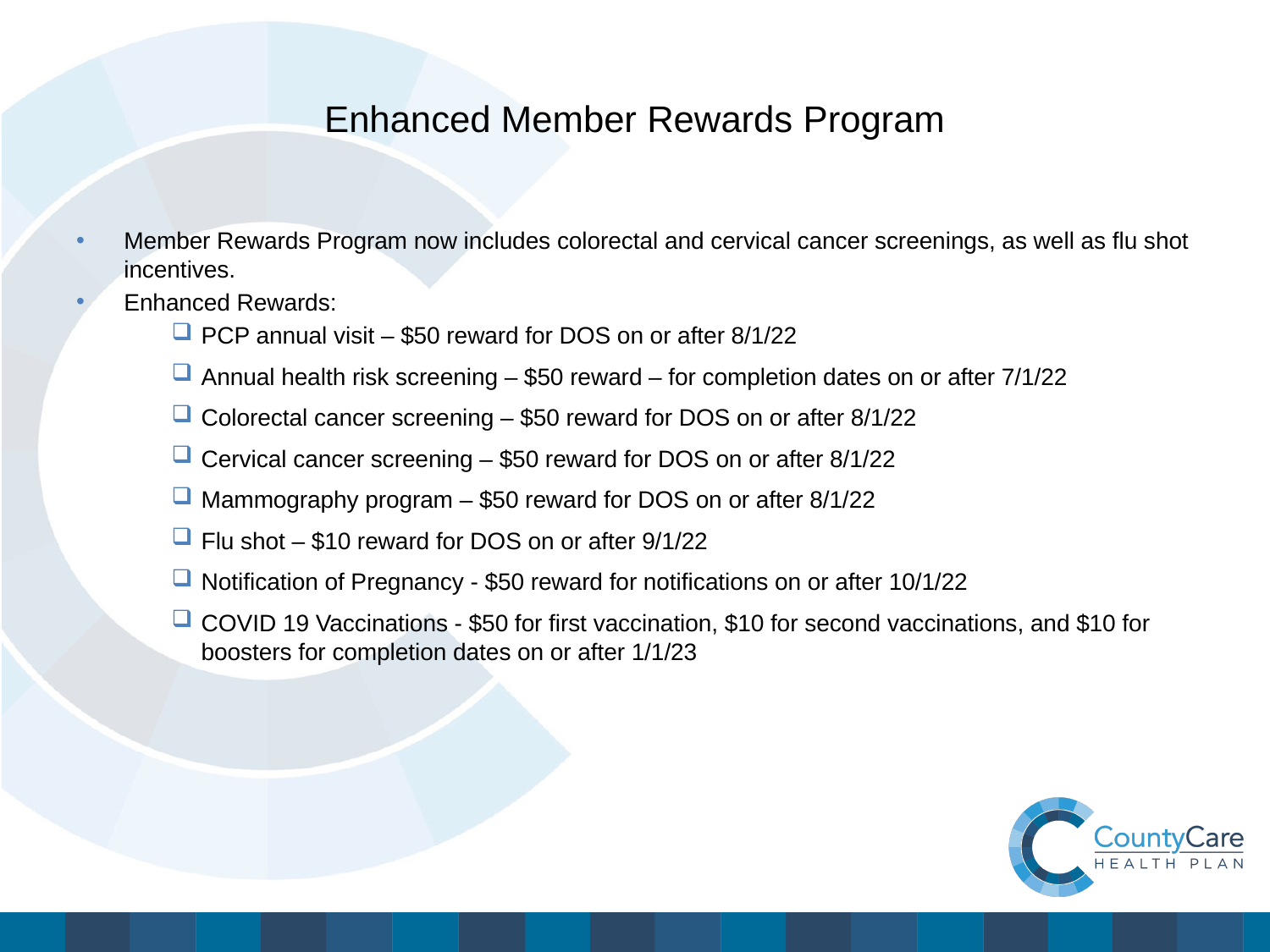

# Enhanced Member Rewards Program
Member Rewards Program now includes colorectal and cervical cancer screenings, as well as flu shot incentives.
Enhanced Rewards:
PCP annual visit – $50 reward for DOS on or after 8/1/22
Annual health risk screening – $50 reward – for completion dates on or after 7/1/22
Colorectal cancer screening – $50 reward for DOS on or after 8/1/22
Cervical cancer screening – $50 reward for DOS on or after 8/1/22
Mammography program – $50 reward for DOS on or after 8/1/22
Flu shot – $10 reward for DOS on or after 9/1/22
Notification of Pregnancy - $50 reward for notifications on or after 10/1/22
COVID 19 Vaccinations - $50 for first vaccination, $10 for second vaccinations, and $10 for boosters for completion dates on or after 1/1/23
28